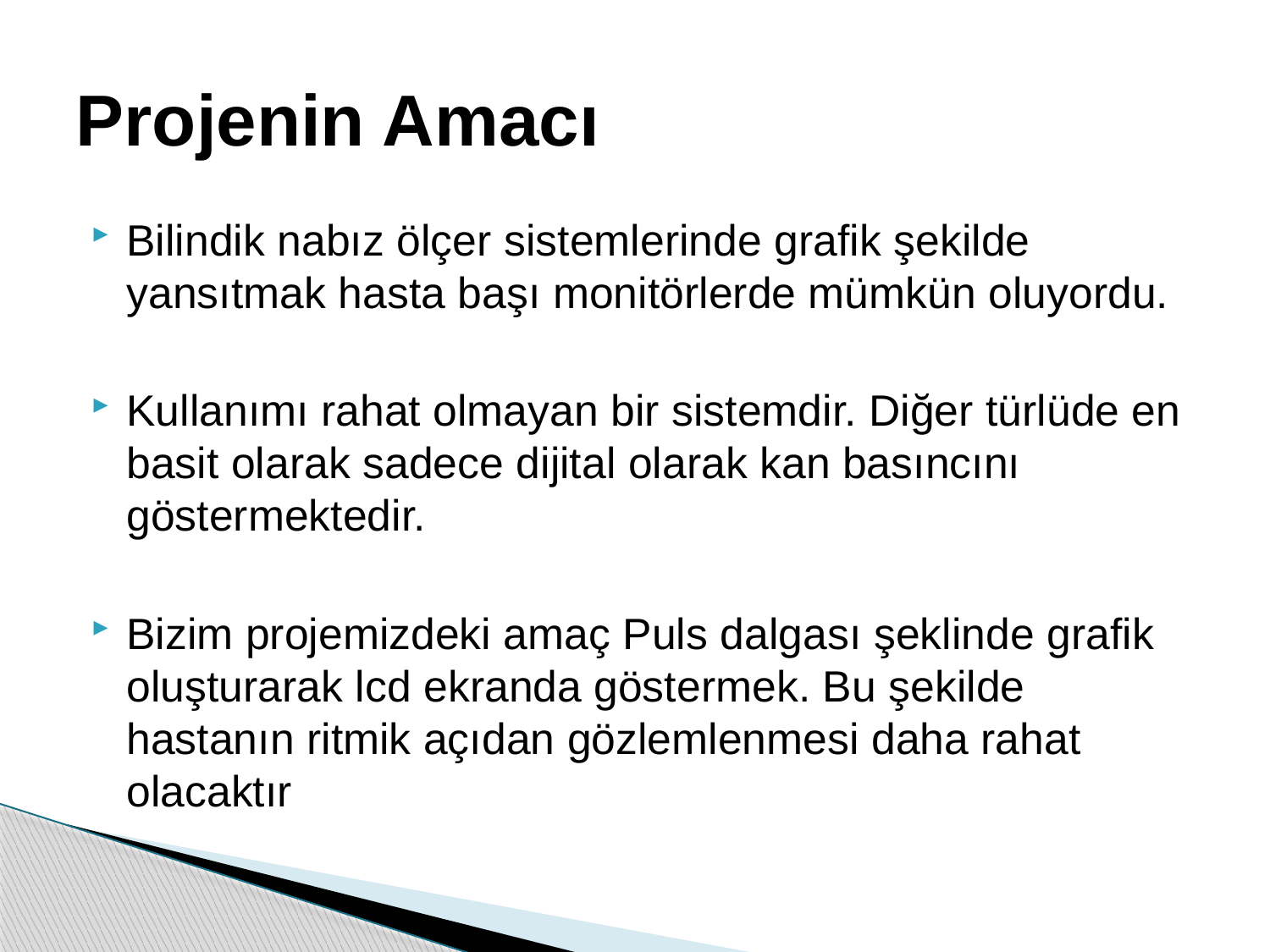

# Projenin Amacı
Bilindik nabız ölçer sistemlerinde grafik şekilde yansıtmak hasta başı monitörlerde mümkün oluyordu.

Kullanımı rahat olmayan bir sistemdir. Diğer türlüde en basit olarak sadece dijital olarak kan basıncını göstermektedir.

Bizim projemizdeki amaç Puls dalgası şeklinde grafik oluşturarak lcd ekranda göstermek. Bu şekilde hastanın ritmik açıdan gözlemlenmesi daha rahat olacaktır